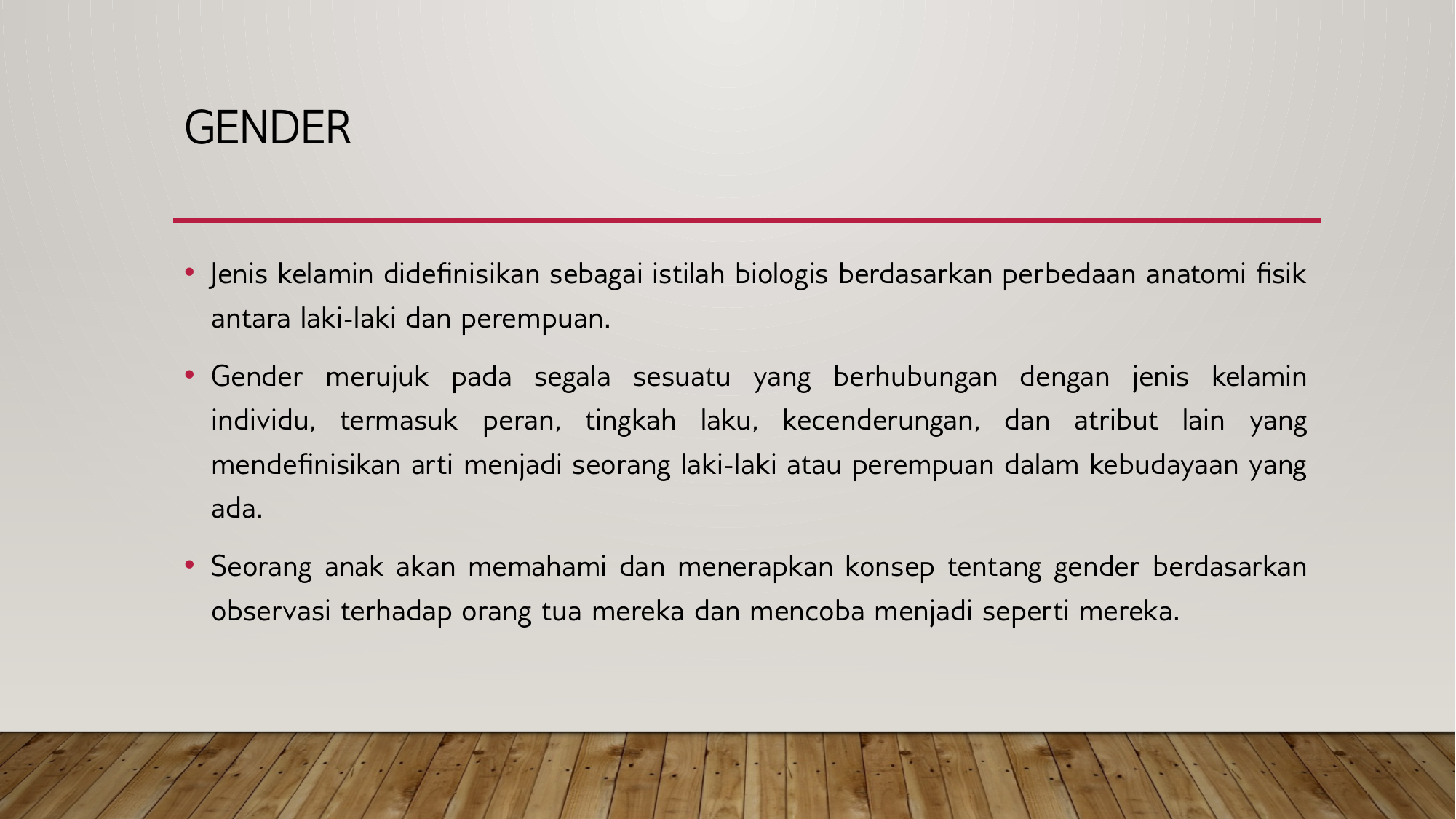

# GENDER
Jenis kelamin didefinisikan sebagai istilah biologis berdasarkan perbedaan anatomi fisik antara laki-laki dan perempuan.
Gender merujuk pada segala sesuatu yang berhubungan dengan jenis kelamin individu, termasuk peran, tingkah laku, kecenderungan, dan atribut lain yang mendefinisikan arti menjadi seorang laki-laki atau perempuan dalam kebudayaan yang ada.
Seorang anak akan memahami dan menerapkan konsep tentang gender berdasarkan observasi terhadap orang tua mereka dan mencoba menjadi seperti mereka.